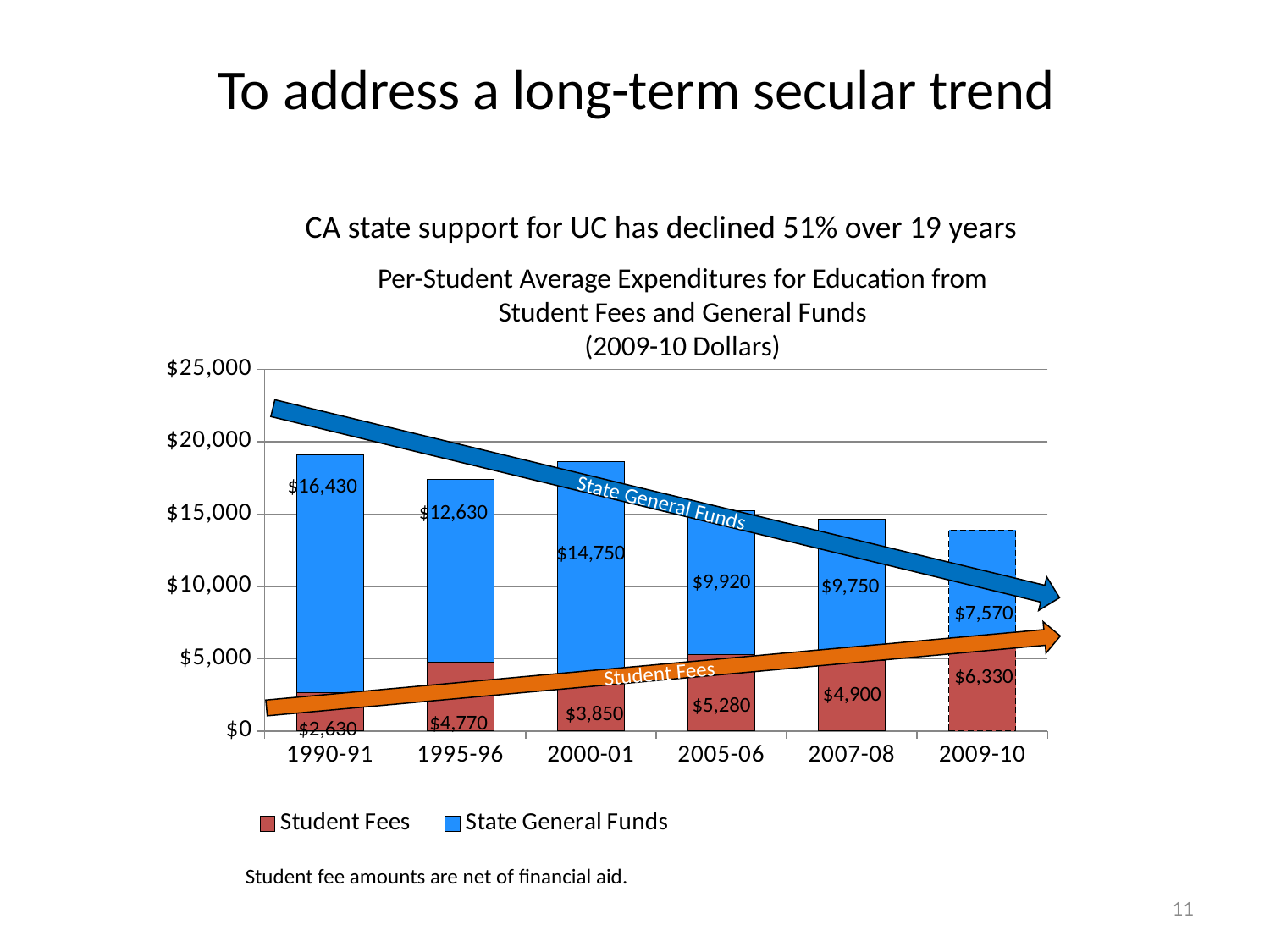

# To address a long-term secular trend
CA state support for UC has declined 51% over 19 years
Per-Student Average Expenditures for Education from Student Fees and General Funds
(2009-10 Dollars)

### Chart

| Category | Student Fees | State General Funds |
|---|---|---|
| 1990-91 | 2630.0 | 16430.0 |
| 1995-96 | 4770.0 | 12630.0 |
| 2000-01 | 3850.0 | 14750.0 |
| 2005-06 | 5280.0 | 9920.0 |
| 2007-08 | 4900.0 | 9750.0 |
| 2009-10 | 6330.0 | 7570.0 |
$16,430
State General Funds
$7,570
$6,330
Student Fees
$2,630
Student fee amounts are net of financial aid.
11